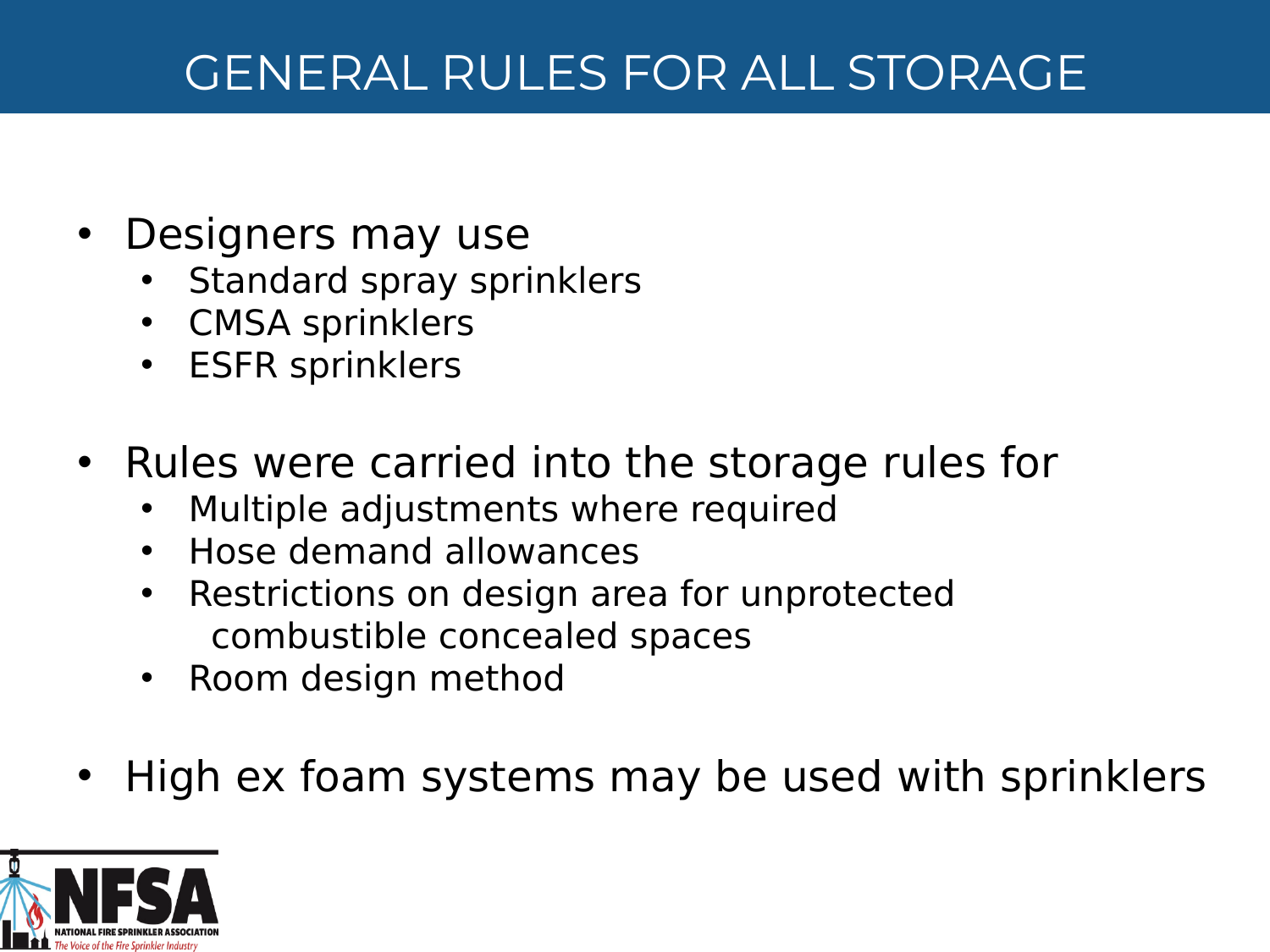

GENERAL RULES FOR ALL STORAGE
Designers may use
Standard spray sprinklers
CMSA sprinklers
ESFR sprinklers

Rules were carried into the storage rules for
Multiple adjustments where required
Hose demand allowances
Restrictions on design area for unprotected
  combustible concealed spaces
Room design method

High ex foam systems may be used with sprinklers

72